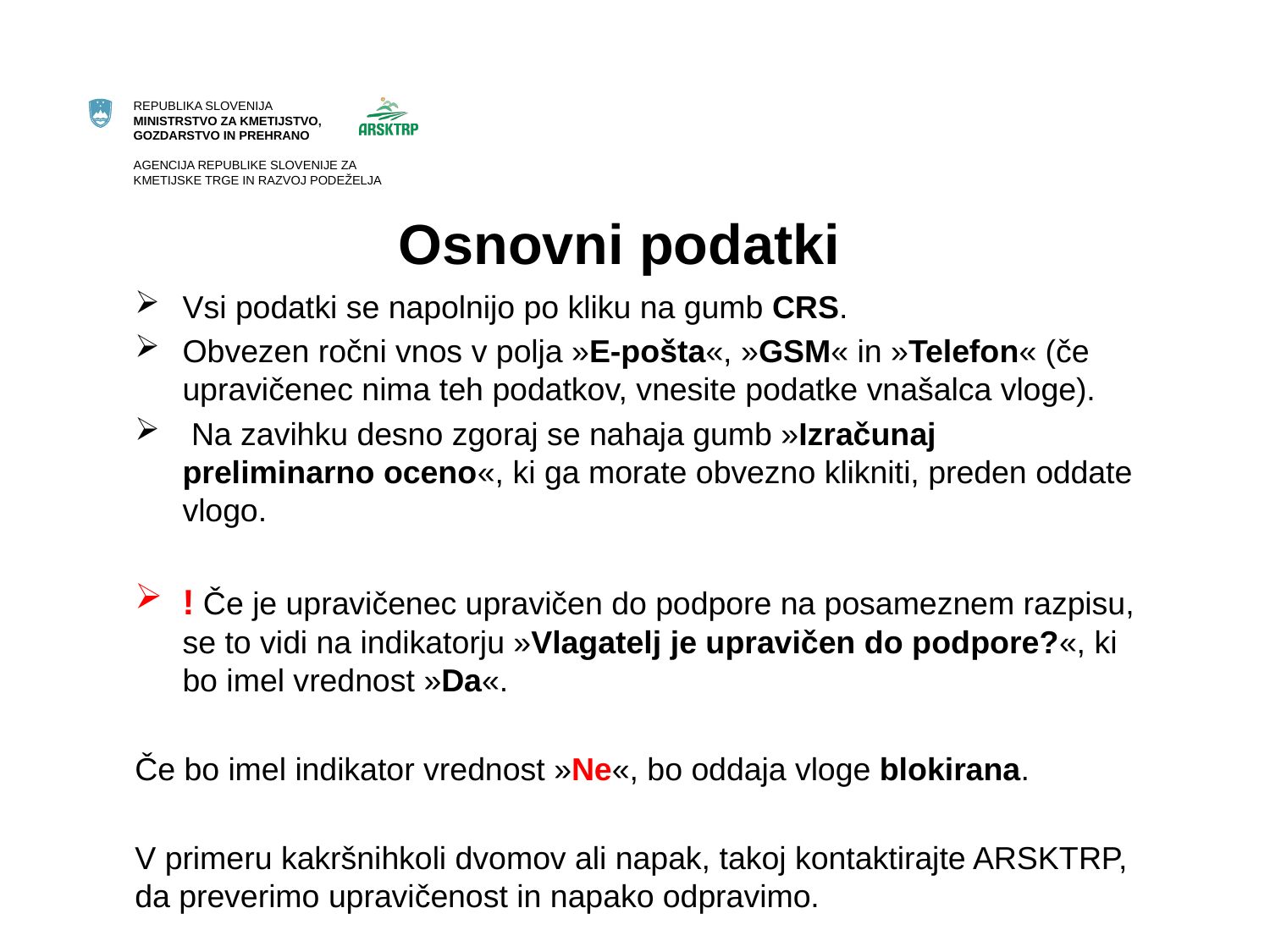

# Osnovni podatki
Vsi podatki se napolnijo po kliku na gumb CRS.
Obvezen ročni vnos v polja »E-pošta«, »GSM« in »Telefon« (če upravičenec nima teh podatkov, vnesite podatke vnašalca vloge).
 Na zavihku desno zgoraj se nahaja gumb »Izračunaj preliminarno oceno«, ki ga morate obvezno klikniti, preden oddate vlogo.

! Če je upravičenec upravičen do podpore na posameznem razpisu, se to vidi na indikatorju »Vlagatelj je upravičen do podpore?«, ki bo imel vrednost »Da«.

Če bo imel indikator vrednost »Ne«, bo oddaja vloge blokirana.

V primeru kakršnihkoli dvomov ali napak, takoj kontaktirajte ARSKTRP, da preverimo upravičenost in napako odpravimo.